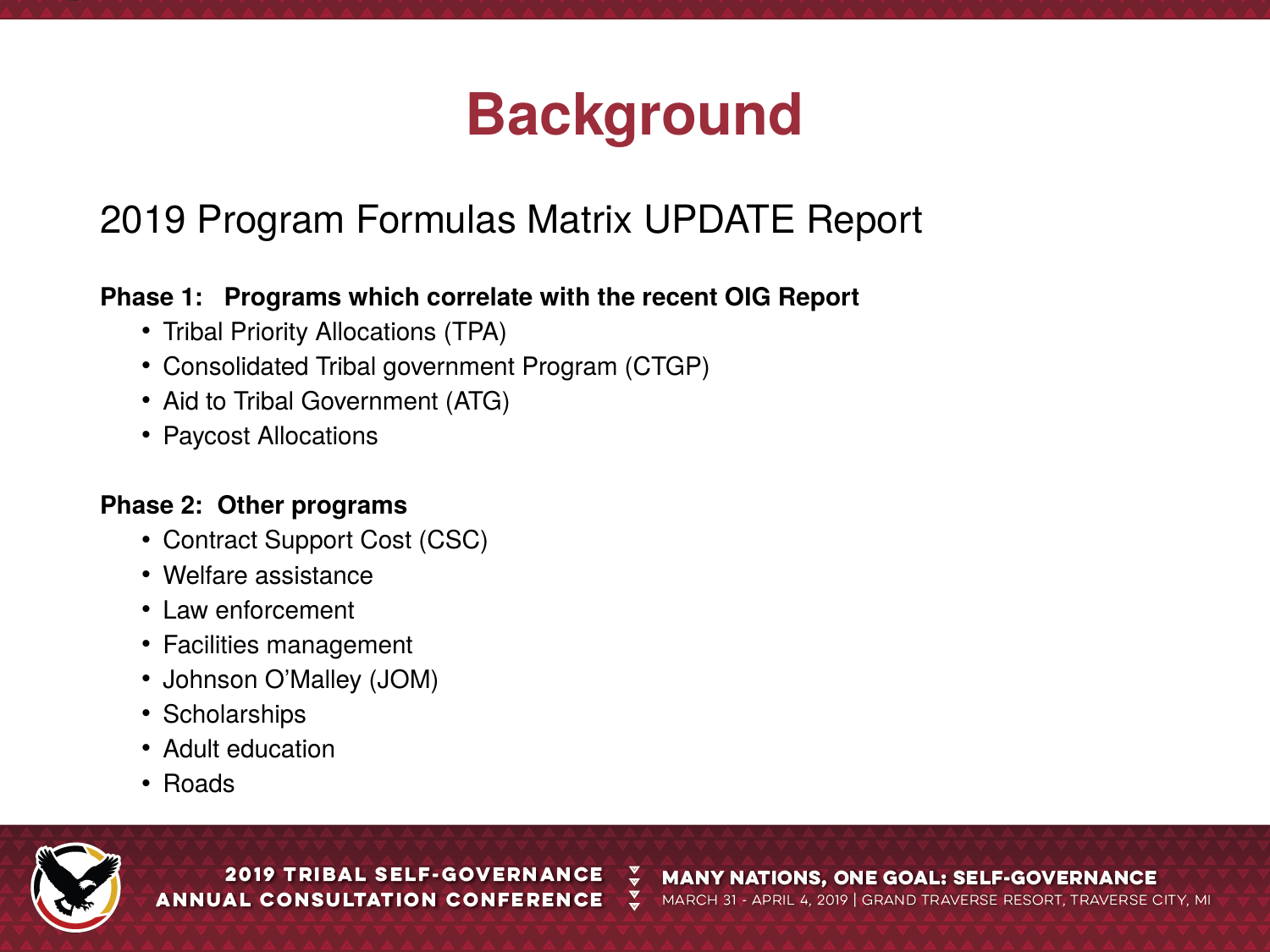

# Background

2019 Program Formulas Matrix UPDATE Report

Phase 1:   Programs which correlate with the recent OIG Report
Tribal Priority Allocations (TPA)
Consolidated Tribal government Program (CTGP)
Aid to Tribal Government (ATG)
Paycost Allocations

Phase 2:  Other programs
Contract Support Cost (CSC)
Welfare assistance
Law enforcement
Facilities management
Johnson O’Malley (JOM)
Scholarships
Adult education
Roads